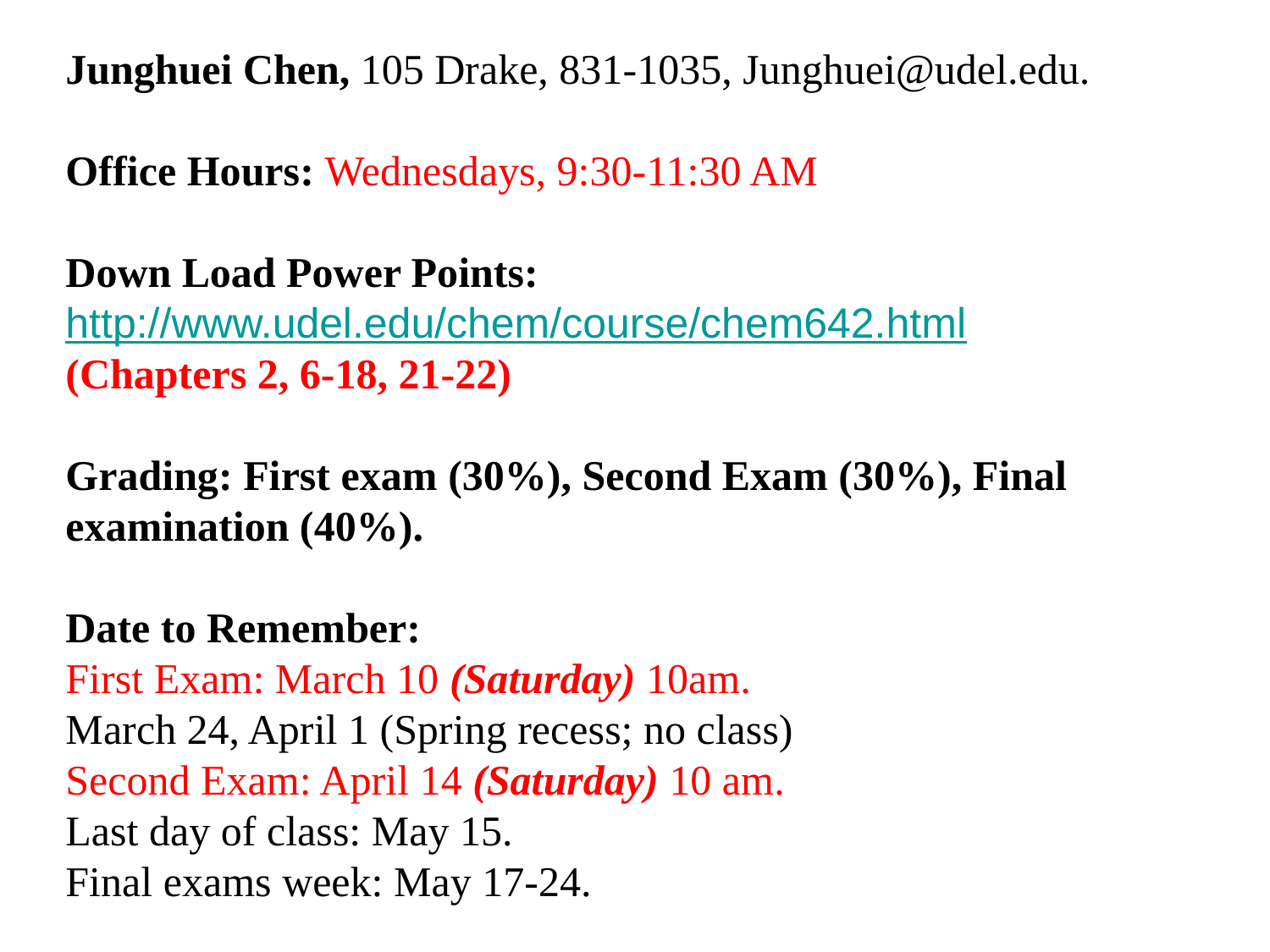

Junghuei Chen, 105 Drake, 831-1035, Junghuei@udel.edu.

Office Hours: Wednesdays, 9:30-11:30 AM

Down Load Power Points:
http://www.udel.edu/chem/course/chem642.html
(Chapters 2, 6-18, 21-22)

Grading: First exam (30%), Second Exam (30%), Final examination (40%).

Date to Remember:
First Exam: March 10 (Saturday) 10am.
March 24, April 1 (Spring recess; no class)
Second Exam: April 14 (Saturday) 10 am.
Last day of class: May 15.
Final exams week: May 17-24.